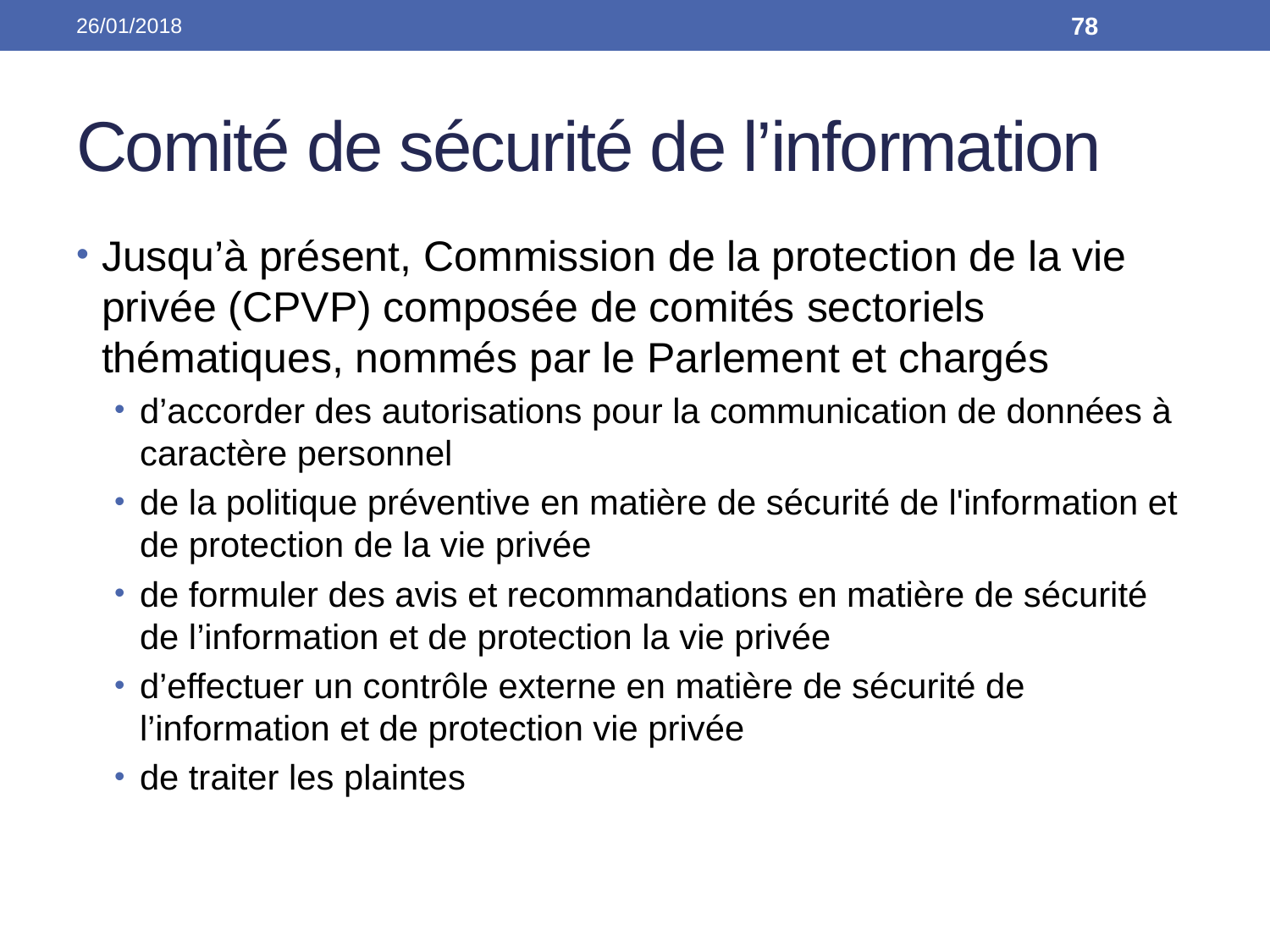

26/01/2018
78
# Comité de sécurité de l’information
Jusqu’à présent, Commission de la protection de la vie privée (CPVP) composée de comités sectoriels thématiques, nommés par le Parlement et chargés
d’accorder des autorisations pour la communication de données à caractère personnel
de la politique préventive en matière de sécurité de l'information et de protection de la vie privée
de formuler des avis et recommandations en matière de sécurité de l’information et de protection la vie privée
d’effectuer un contrôle externe en matière de sécurité de l’information et de protection vie privée
de traiter les plaintes